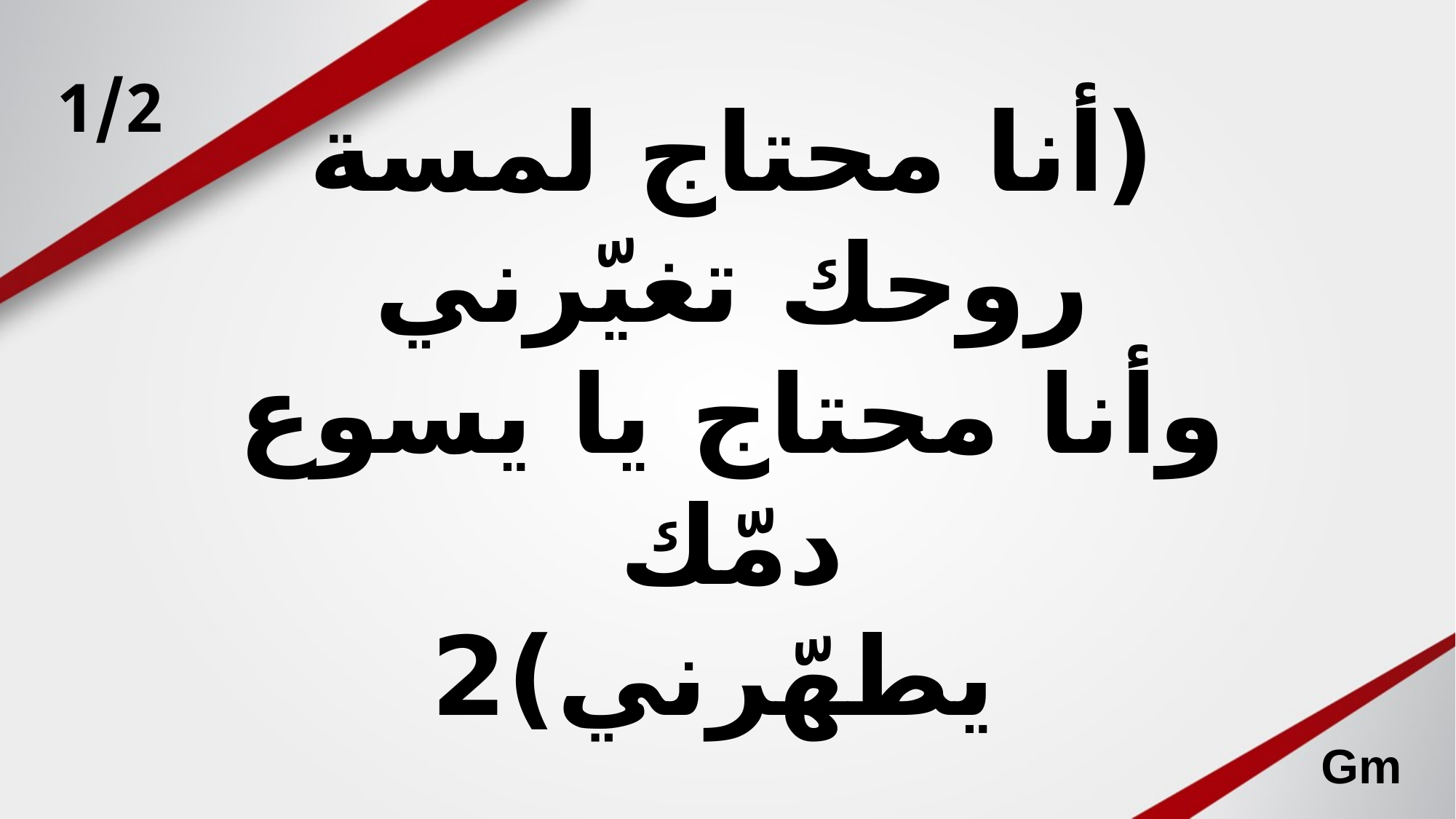

# (أنا محتاج لمسة روحك تغيّرني وأنا محتاج يا يسوع دمّك يطهّرني)2
1/2
Gm